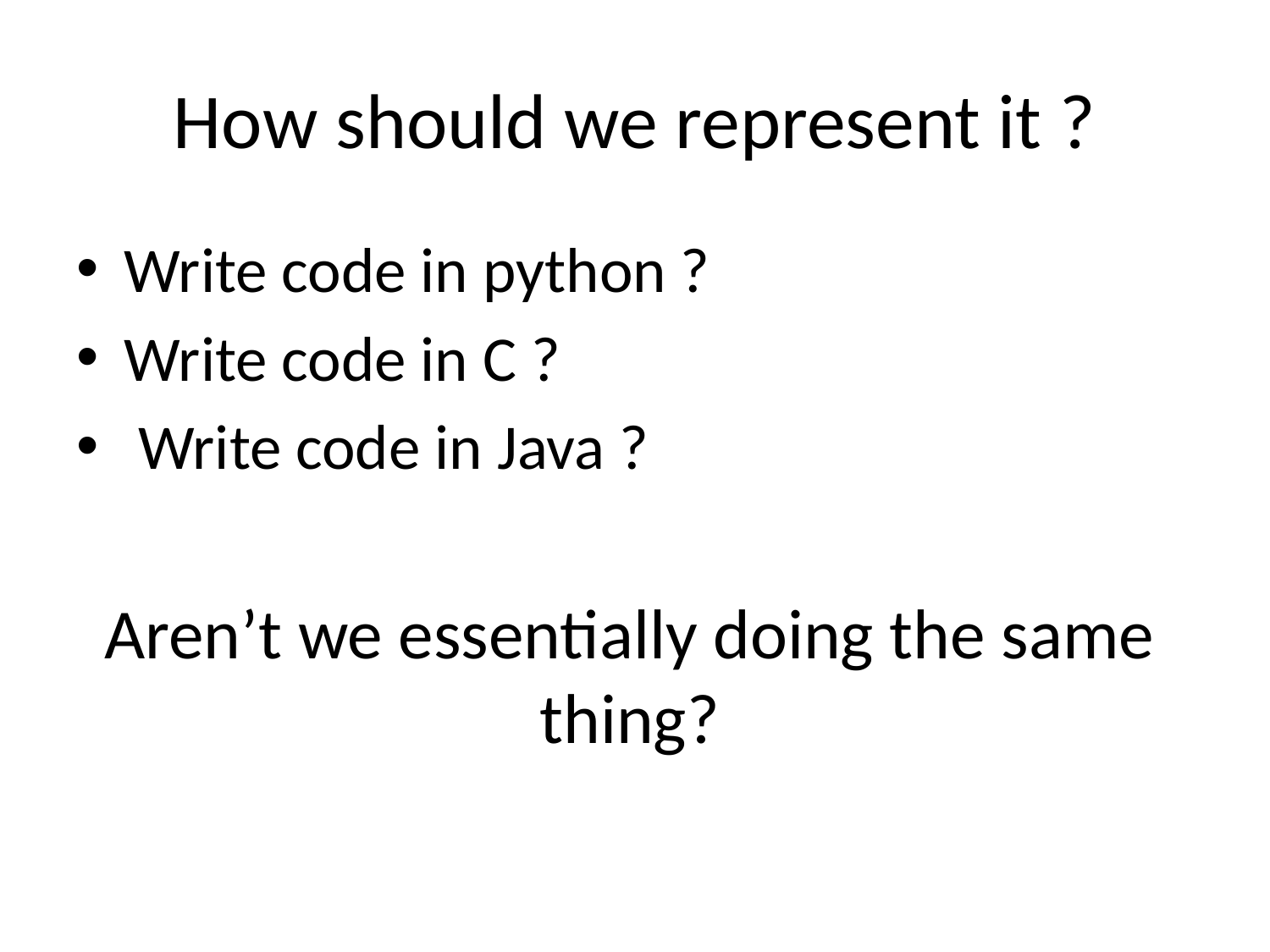

# How should we represent it ?
Write code in python ?
Write code in C ?
 Write code in Java ?

Aren’t we essentially doing the same thing?